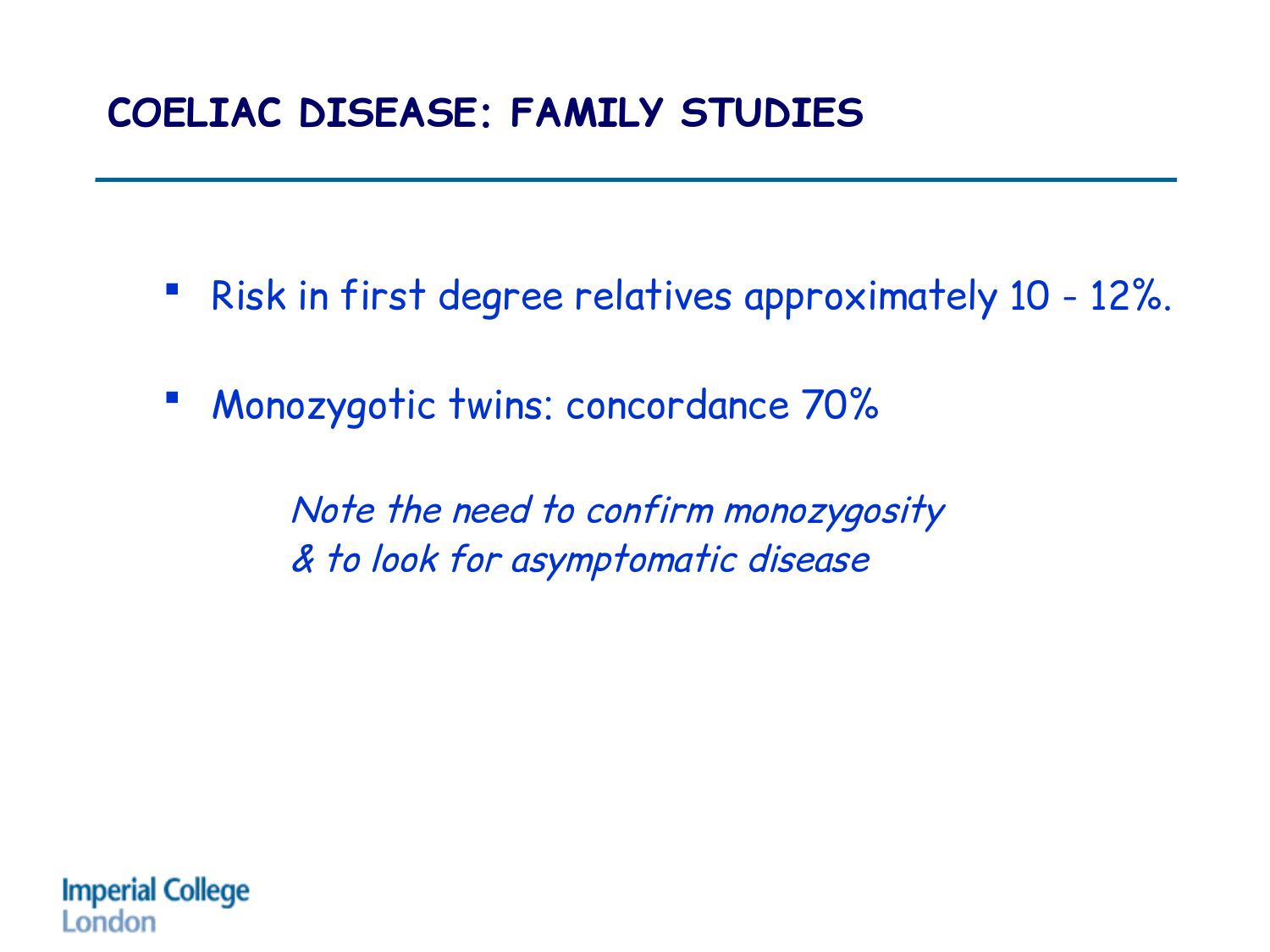

# COELIAC DISEASE: FAMILY STUDIES
Risk in first degree relatives approximately 10 - 12%.

Monozygotic twins: concordance 70%

Note the need to confirm monozygosity
& to look for asymptomatic disease